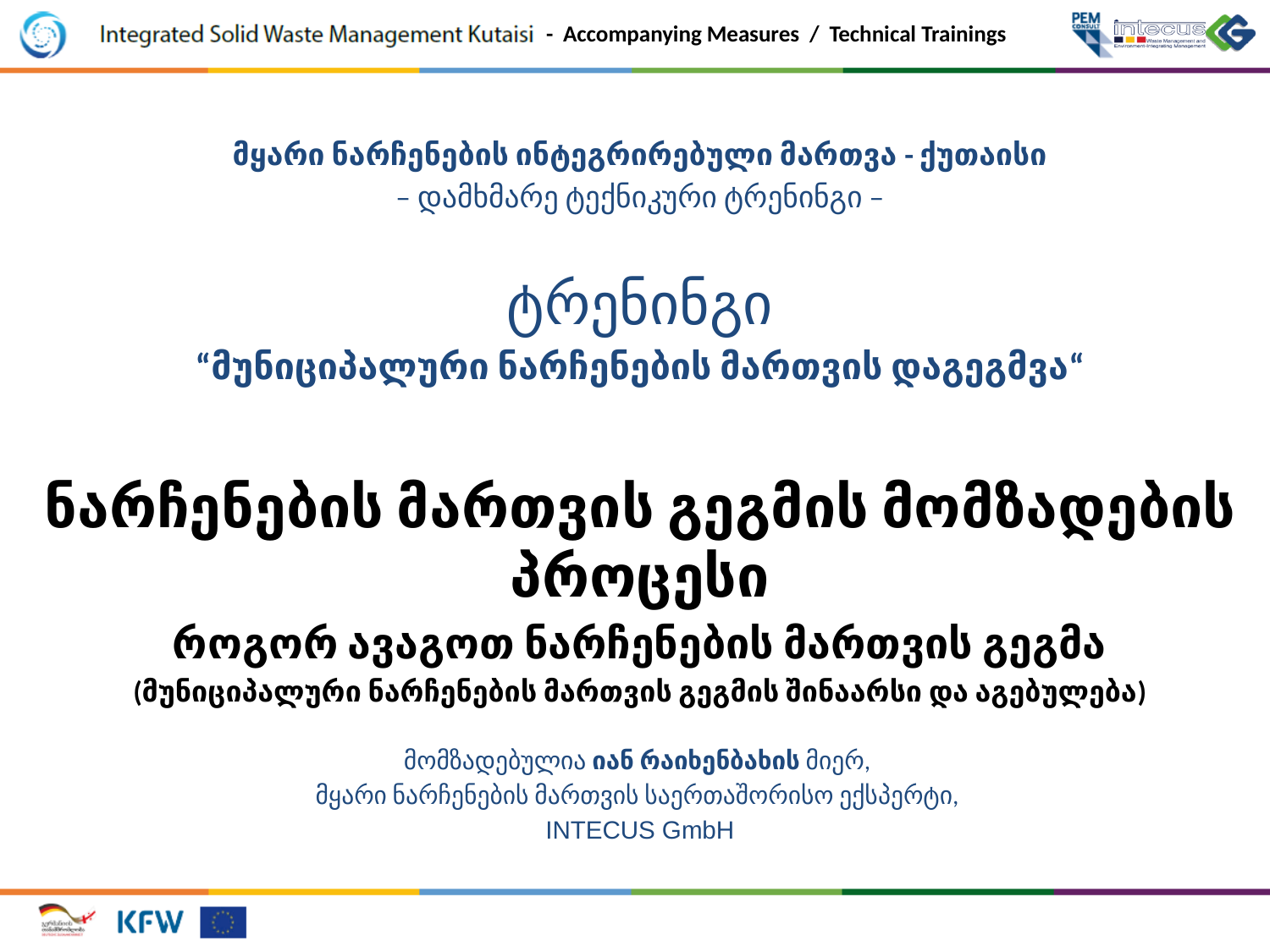

მყარი ნარჩენების ინტეგრირებული მართვა - ქუთაისი
– დამხმარე ტექნიკური ტრენინგი –

ტრენინგი
“მუნიციპალური ნარჩენების მართვის დაგეგმვა“
ნარჩენების მართვის გეგმის მომზადების პროცესი
როგორ ავაგოთ ნარჩენების მართვის გეგმა
(მუნიციპალური ნარჩენების მართვის გეგმის შინაარსი და აგებულება)

მომზადებულია იან რაიხენბახის მიერ,
მყარი ნარჩენების მართვის საერთაშორისო ექსპერტი,
INTECUS GmbH